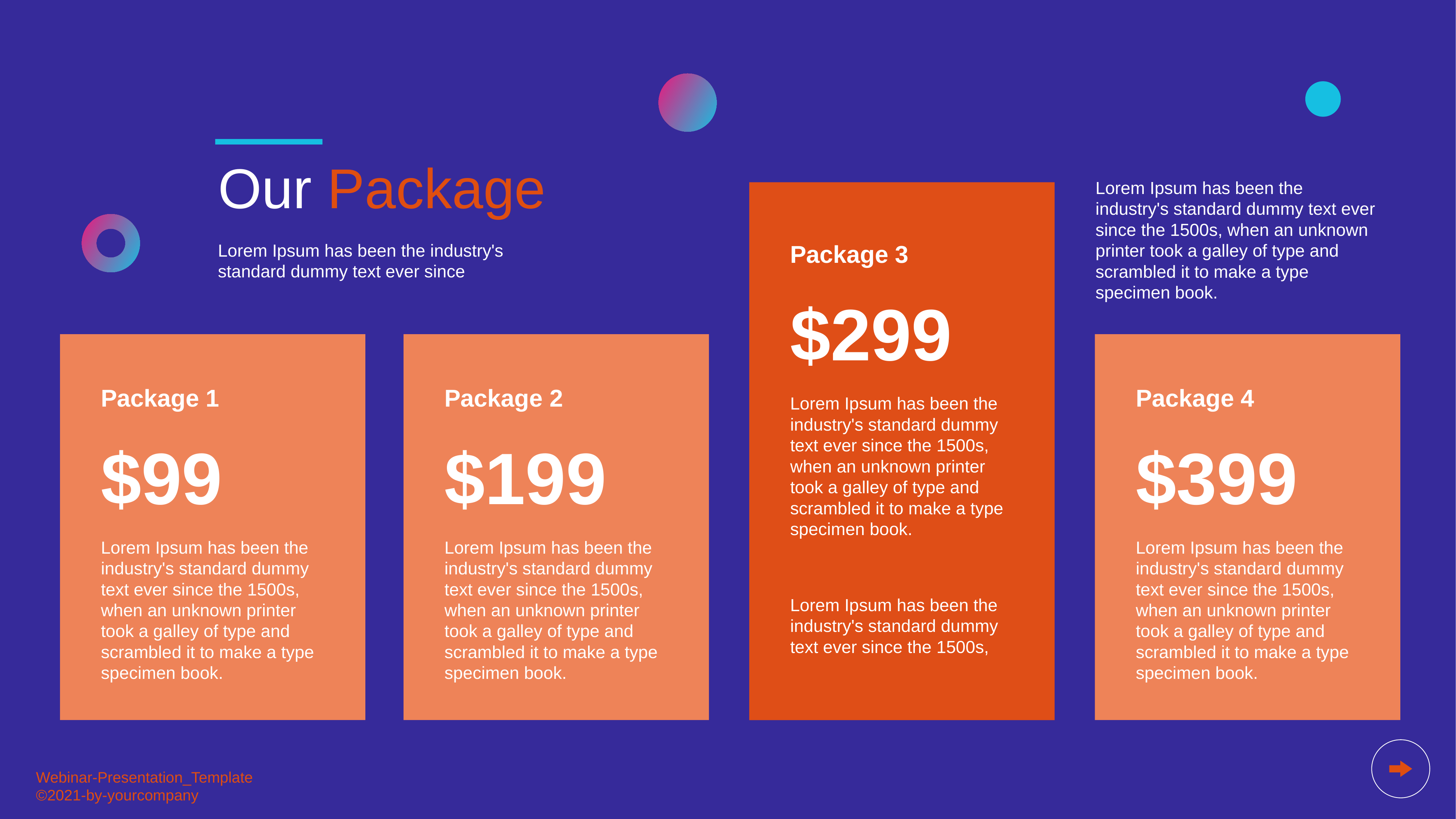

Our Package
Lorem Ipsum has been the industry's standard dummy text ever since the 1500s, when an unknown printer took a galley of type and scrambled it to make a type specimen book.

Package 3
Lorem Ipsum has been the industry's standard dummy text ever since
$299

Package 1
Package 2
Package 4
Lorem Ipsum has been the industry's standard dummy text ever since the 1500s, when an unknown printer took a galley of type and scrambled it to make a type specimen book.
$99
$199
$399
Lorem Ipsum has been the industry's standard dummy text ever since the 1500s, when an unknown printer took a galley of type and scrambled it to make a type specimen book.
Lorem Ipsum has been the industry's standard dummy text ever since the 1500s, when an unknown printer took a galley of type and scrambled it to make a type specimen book.
Lorem Ipsum has been the industry's standard dummy text ever since the 1500s, when an unknown printer took a galley of type and scrambled it to make a type specimen book.
Lorem Ipsum has been the industry's standard dummy text ever since the 1500s,

Webinar-Presentation_Template
©2021-by-yourcompany